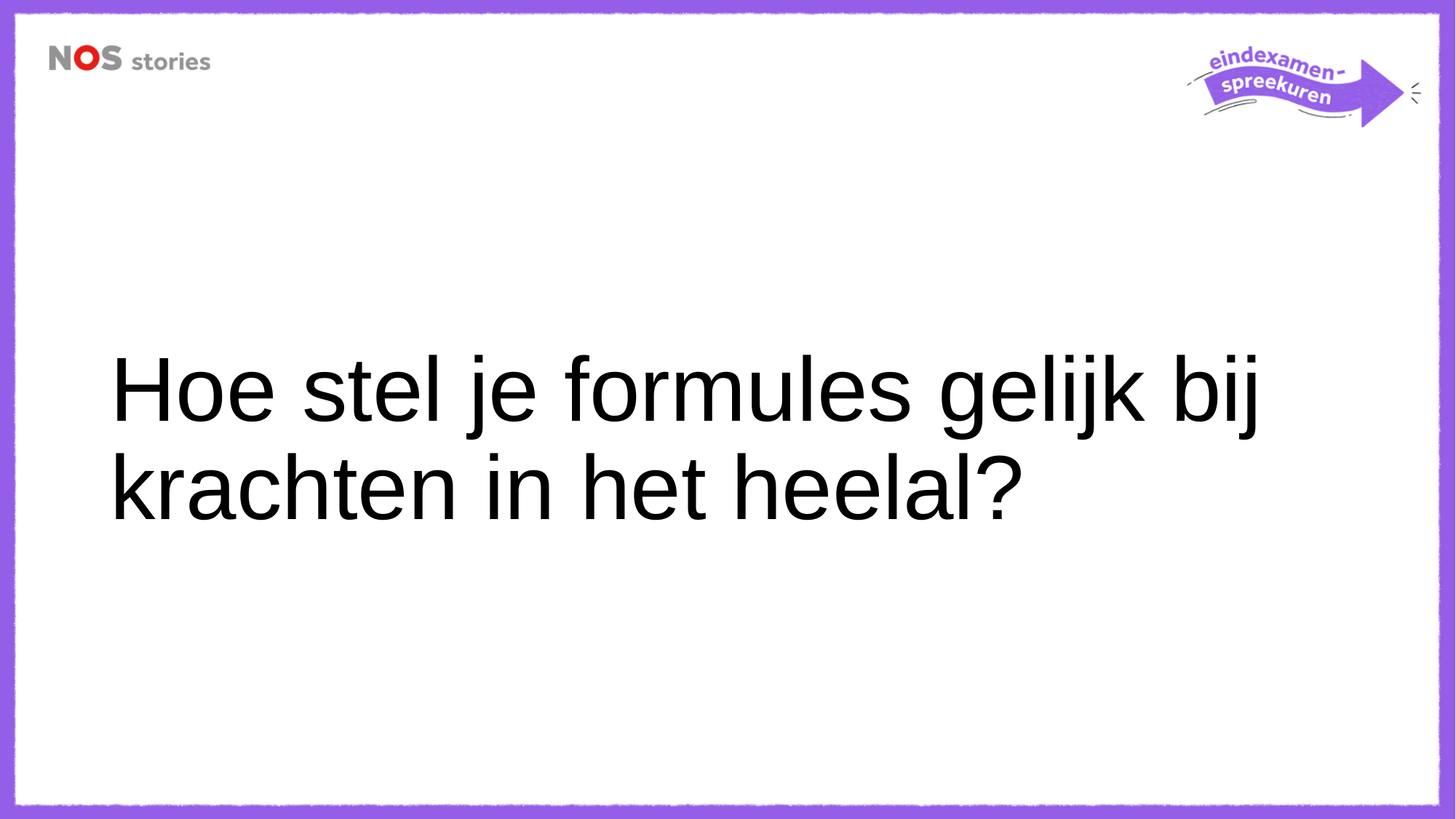

# Hoe stel je formules gelijk bij krachten in het heelal?